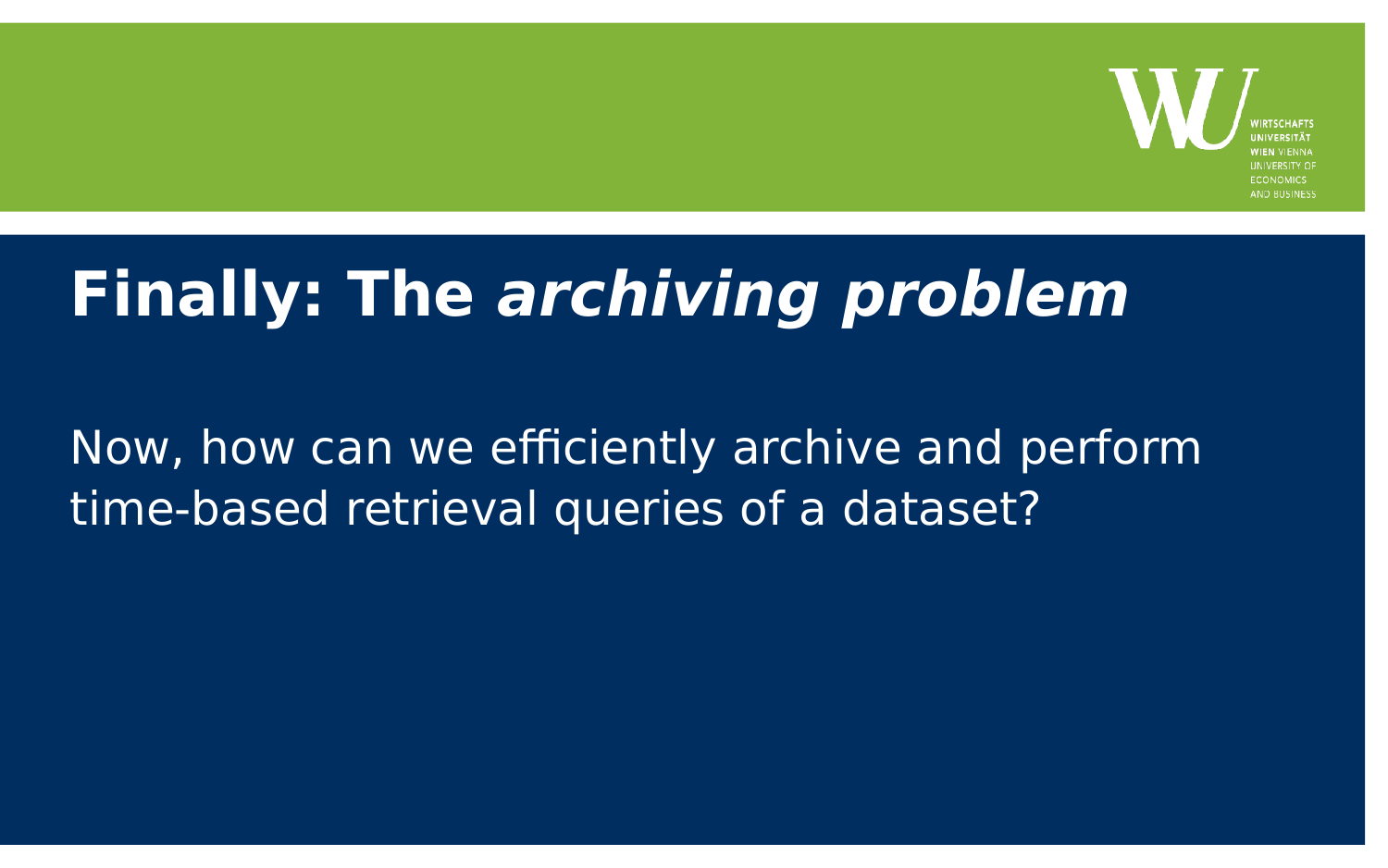

# Finally: The archiving problem
Now, how can we efficiently archive and perform time-based retrieval queries of a dataset?